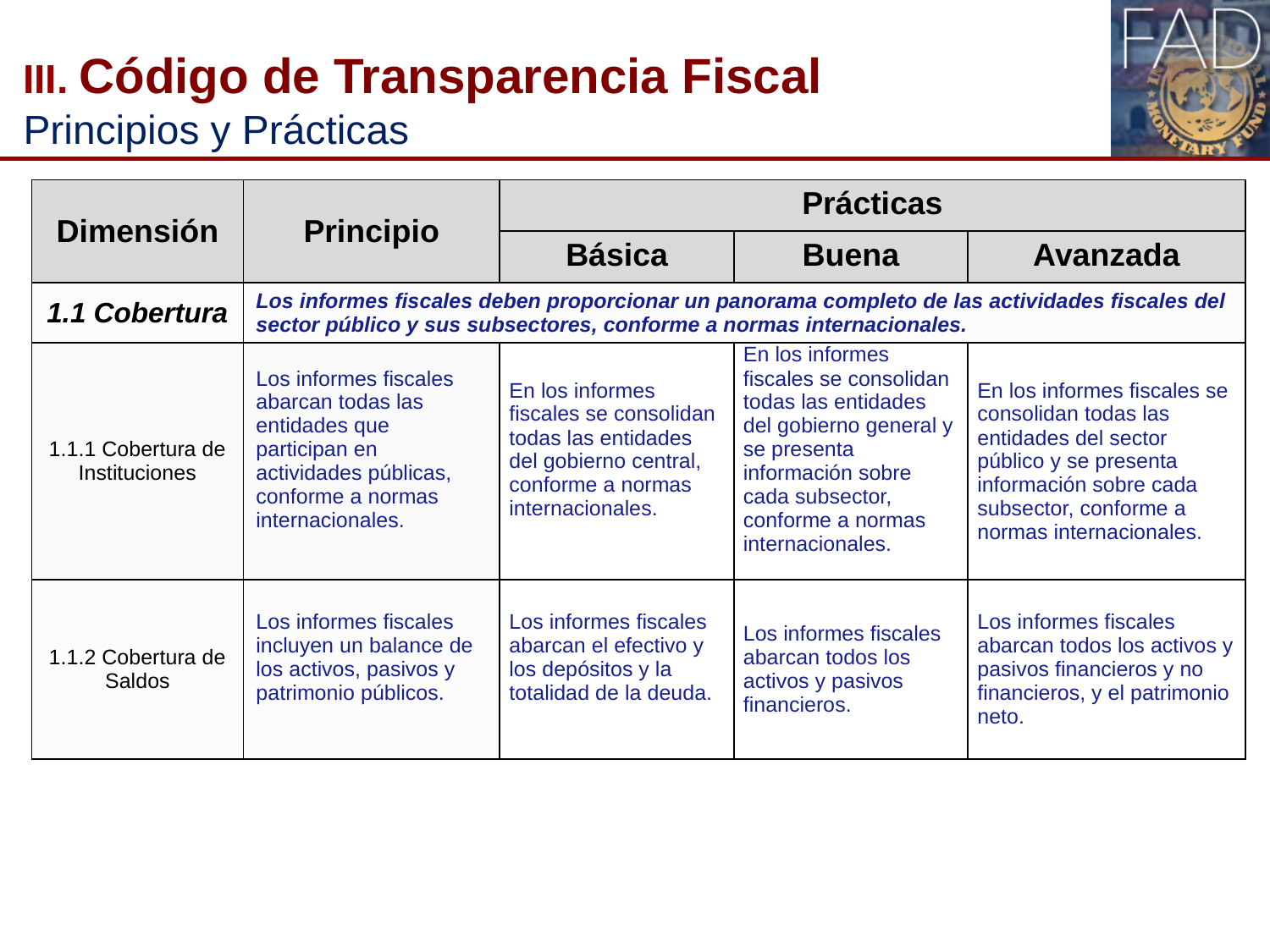

# III. Código de Transparencia Fiscal Principios y Prácticas
| Dimensión | Principio | Prácticas |  |  |
| --- | --- | --- | --- | --- |
|  |  | Básica | Buena | Avanzada |
| 1.1 Cobertura | Los informes fiscales deben proporcionar un panorama completo de las actividades fiscales del sector público y sus subsectores, conforme a normas internacionales. |  |  |  |
| 1.1.1 Cobertura de Instituciones | Los informes fiscales abarcan todas las entidades que participan en actividades públicas, conforme a normas internacionales. | En los informes fiscales se consolidan todas las entidades del gobierno central, conforme a normas internacionales. | En los informes fiscales se consolidan todas las entidades del gobierno general y se presenta información sobre cada subsector, conforme a normas internacionales. | En los informes fiscales se consolidan todas las entidades del sector público y se presenta información sobre cada subsector, conforme a normas internacionales. |
| 1.1.2 Cobertura de Saldos | Los informes fiscales incluyen un balance de los activos, pasivos y patrimonio públicos. | Los informes fiscales abarcan el efectivo y los depósitos y la totalidad de la deuda. | Los informes fiscales abarcan todos los activos y pasivos financieros. | Los informes fiscales abarcan todos los activos y pasivos financieros y no financieros, y el patrimonio neto. |